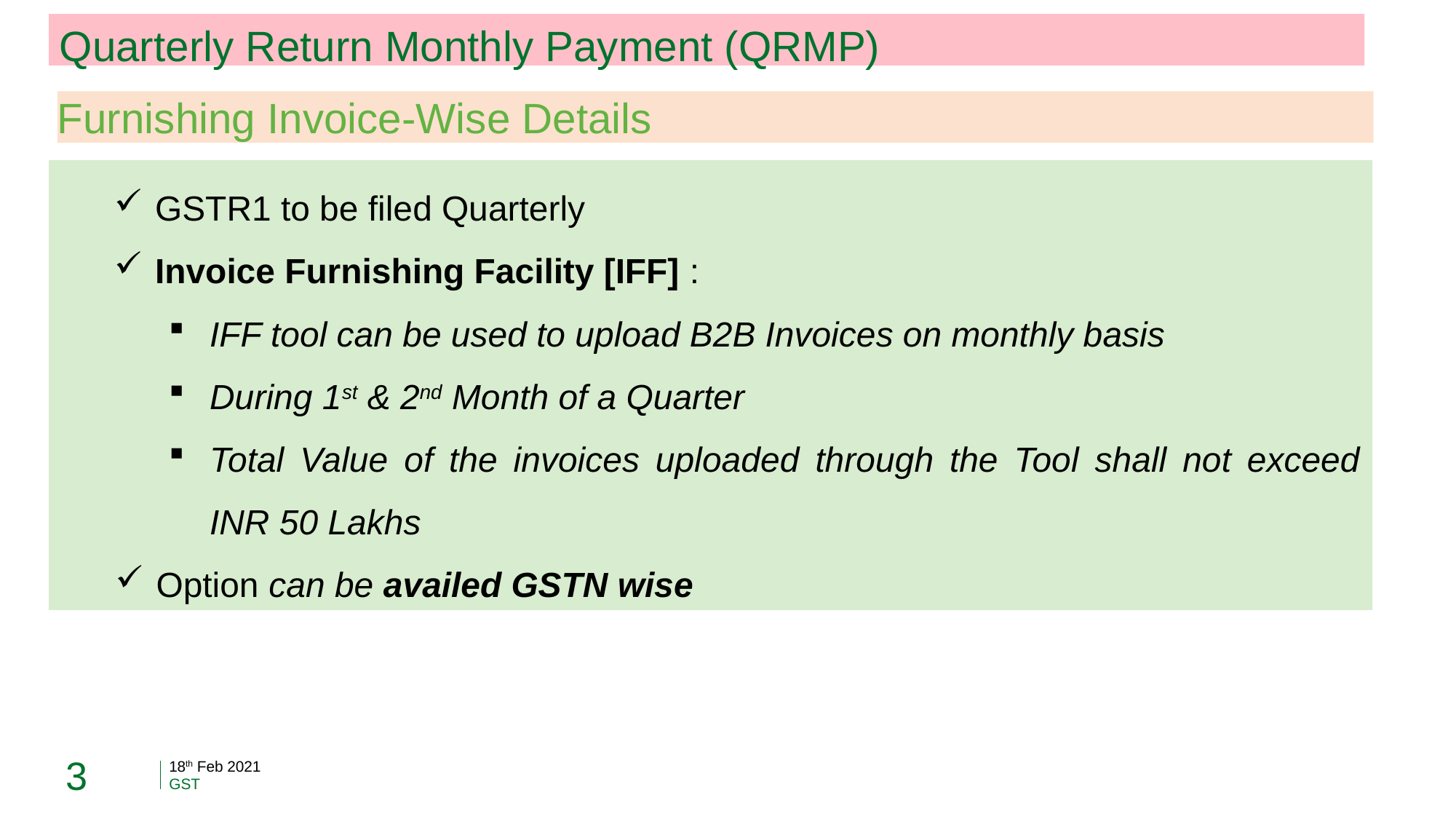

Quarterly Return Monthly Payment (QRMP)
Furnishing Invoice-Wise Details

GSTR1 to be filed Quarterly
Invoice Furnishing Facility [IFF] :
IFF tool can be used to upload B2B Invoices on monthly basis
During 1st & 2nd Month of a Quarter
Total Value of the invoices uploaded through the Tool shall not exceed INR 50 Lakhs
Option can be availed GSTN wise